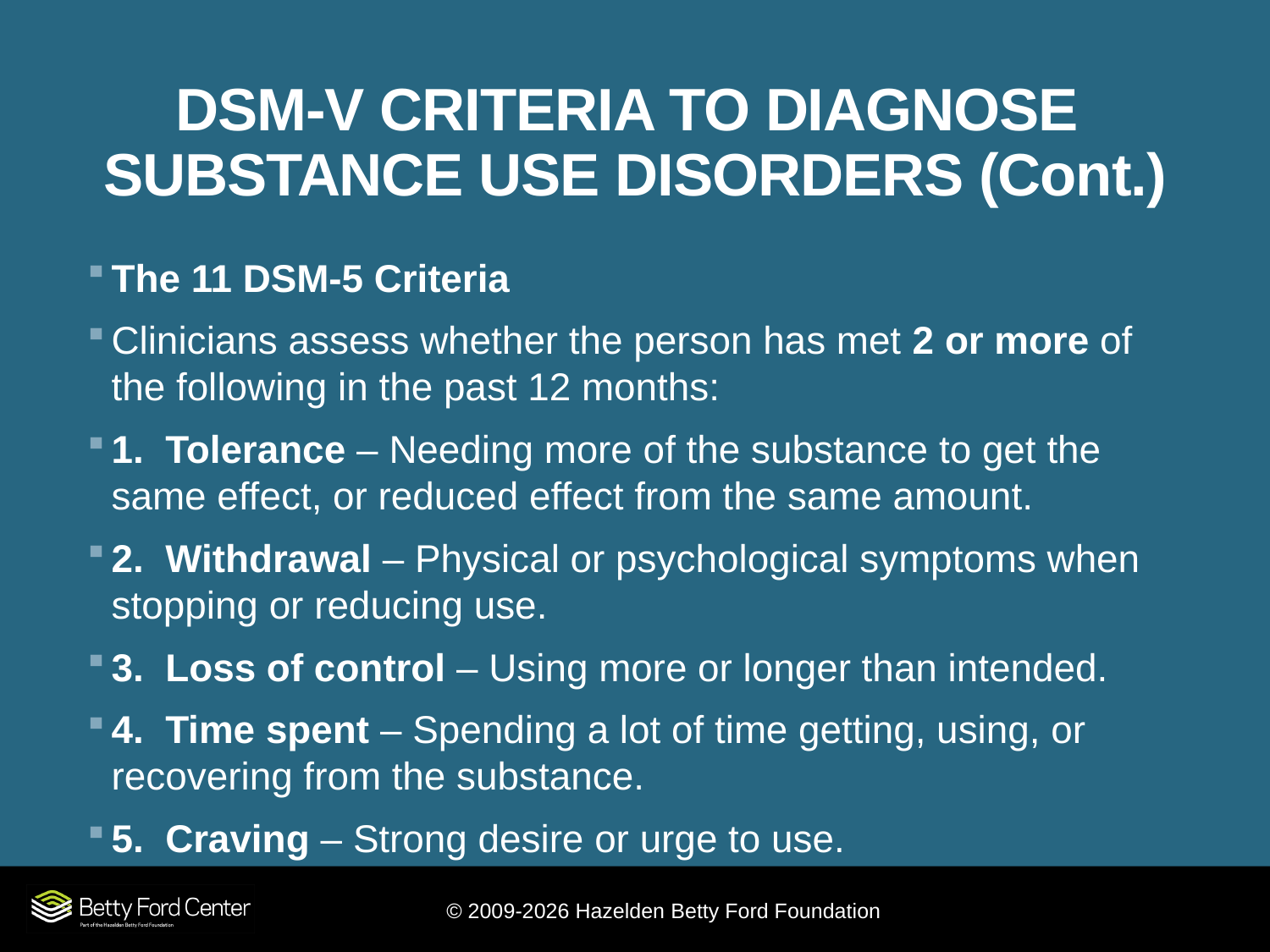

# DSM-V CRITERIA TO DIAGNOSE SUBSTANCE USE DISORDERS (Cont.)
The 11 DSM‑5 Criteria
Clinicians assess whether the person has met 2 or more of the following in the past 12 months:
1.  Tolerance – Needing more of the substance to get the same effect, or reduced effect from the same amount.
2.  Withdrawal – Physical or psychological symptoms when stopping or reducing use.
3.  Loss of control – Using more or longer than intended.
4.  Time spent – Spending a lot of time getting, using, or recovering from the substance.
5.  Craving – Strong desire or urge to use.
© 2009-2026 Hazelden Betty Ford Foundation